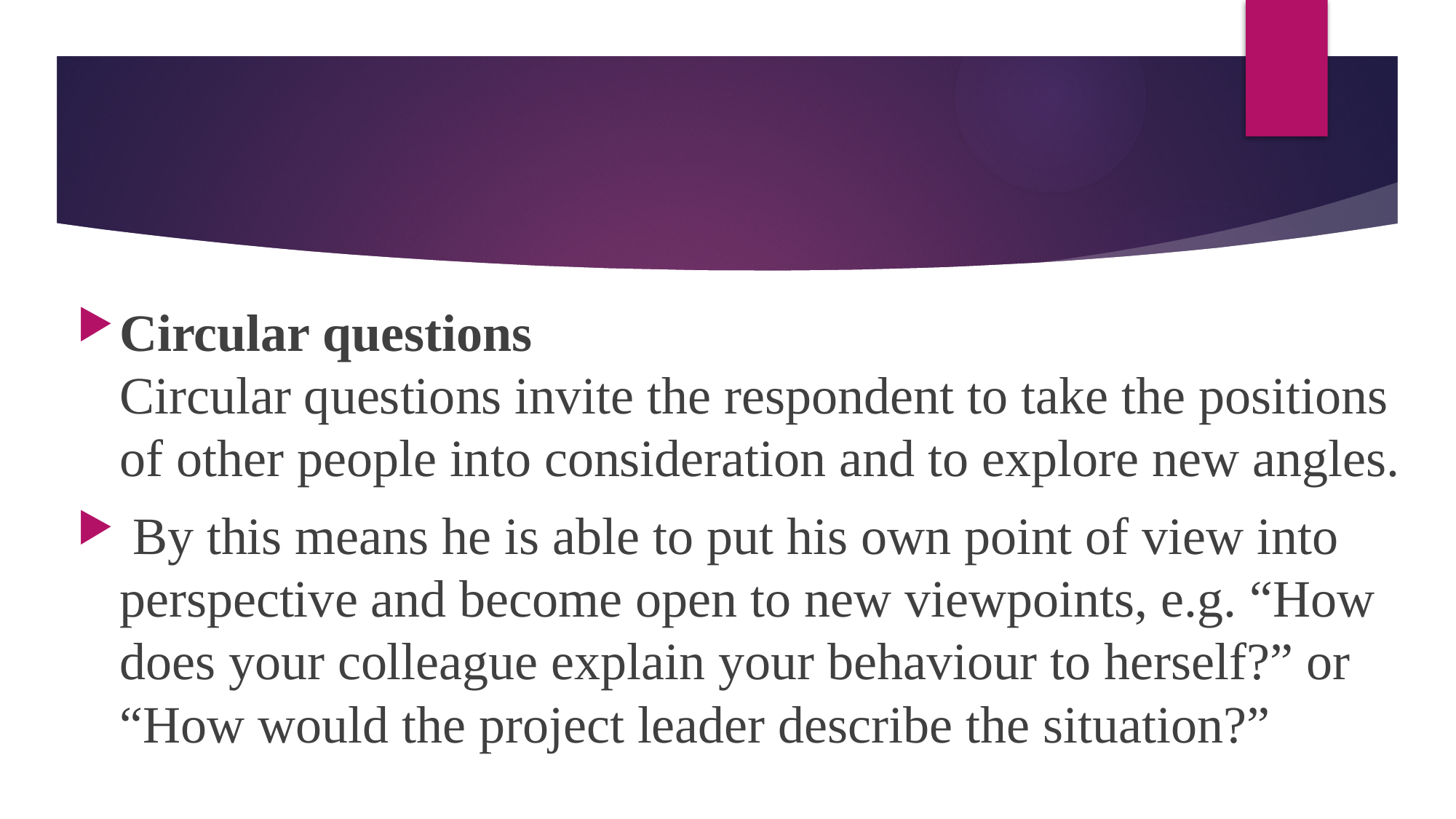

#
Circular questions
Circular questions invite the respondent to take the positions of other people into consideration and to explore new angles.
 By this means he is able to put his own point of view into perspective and become open to new viewpoints, e.g. “How does your colleague explain your behaviour to herself?” or “How would the project leader describe the situation?”